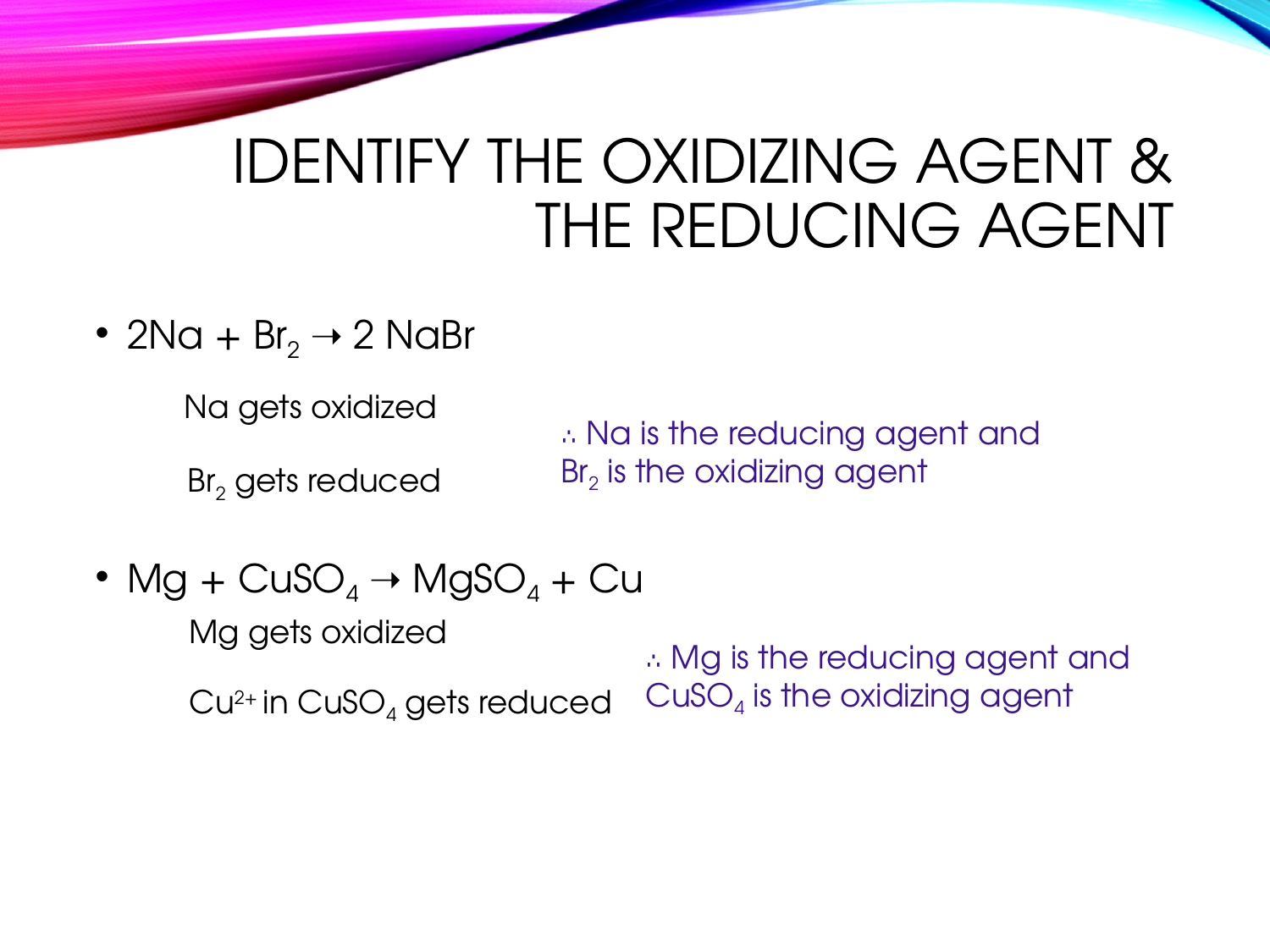

# Identify the oxidizing agent & the reducing agent
2Na + Br2 ➝ 2 NaBr

Mg + CuSO4 ➝ MgSO4 + Cu
Na gets oxidized
∴ Na is the reducing agent and
Br2 is the oxidizing agent
Br2 gets reduced
Mg gets oxidized
∴ Mg is the reducing agent and
CuSO4 is the oxidizing agent
Cu2+ in CuSO4 gets reduced